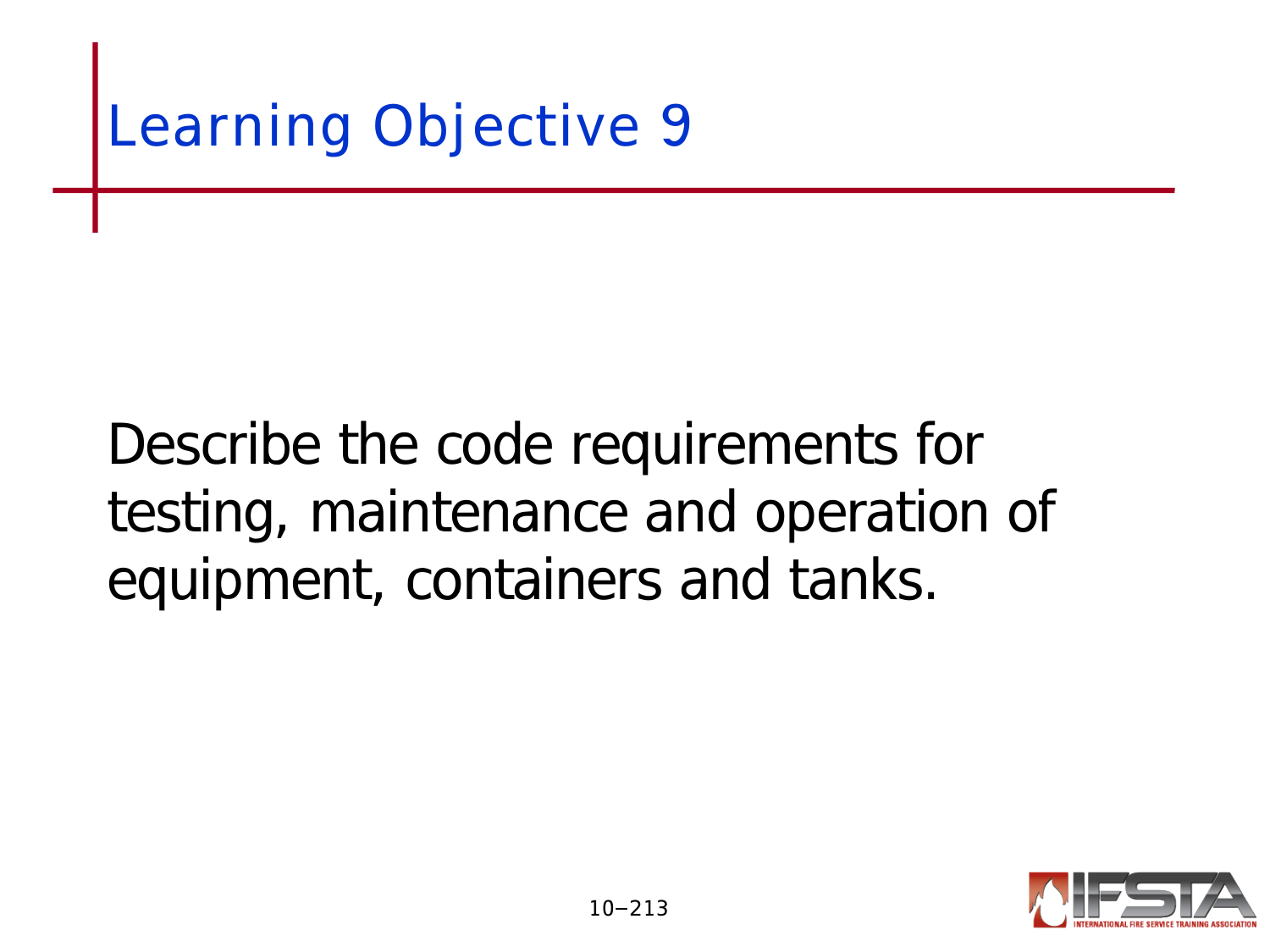

# Learning Objective 9

Describe the code requirements for testing, maintenance and operation of equipment, containers and tanks.
10–213